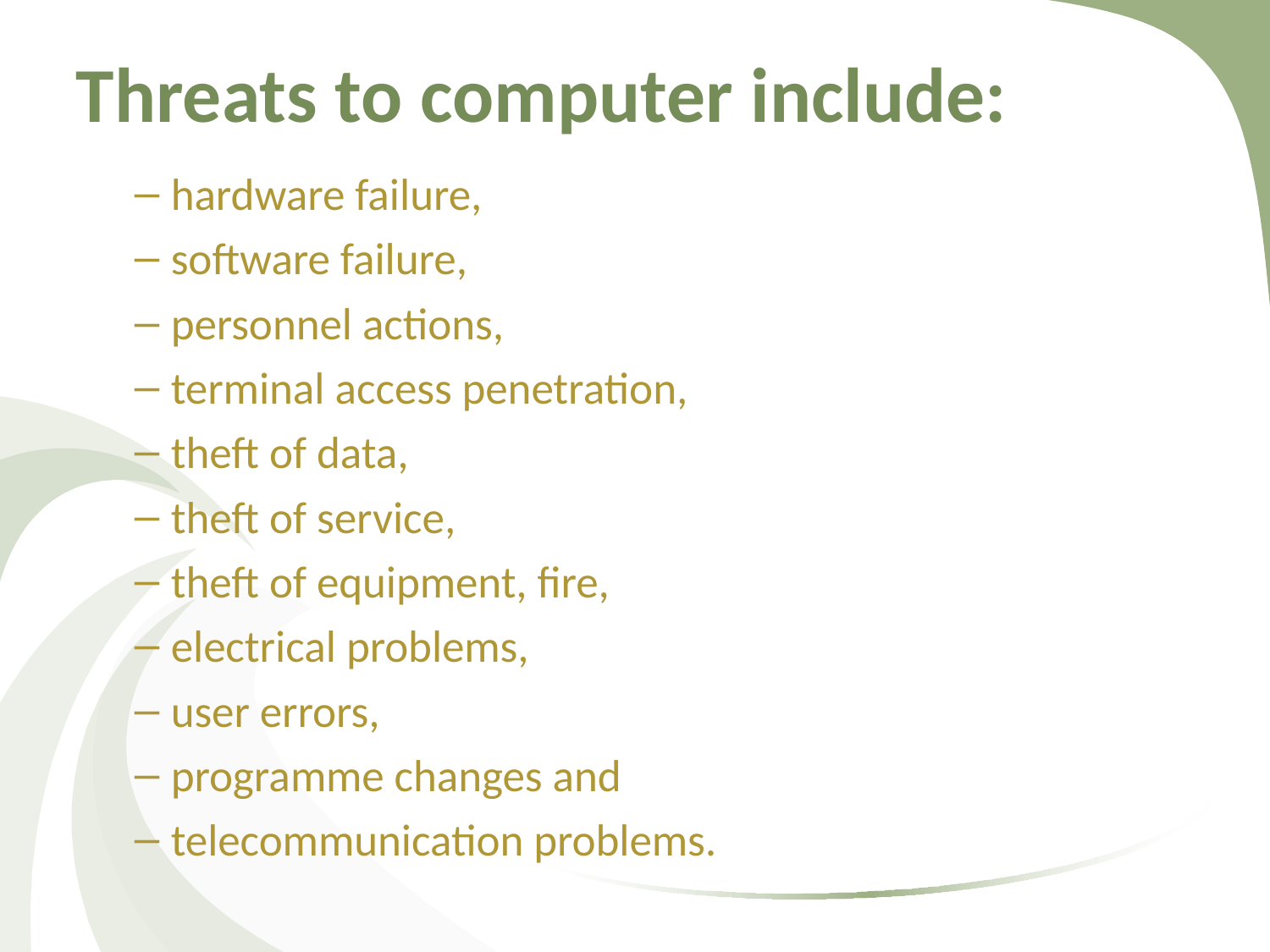

Threats to computer include:
hardware failure,
software failure,
personnel actions,
terminal access penetration,
theft of data,
theft of service,
theft of equipment, fire,
electrical problems,
user errors,
programme changes and
telecommunication problems.